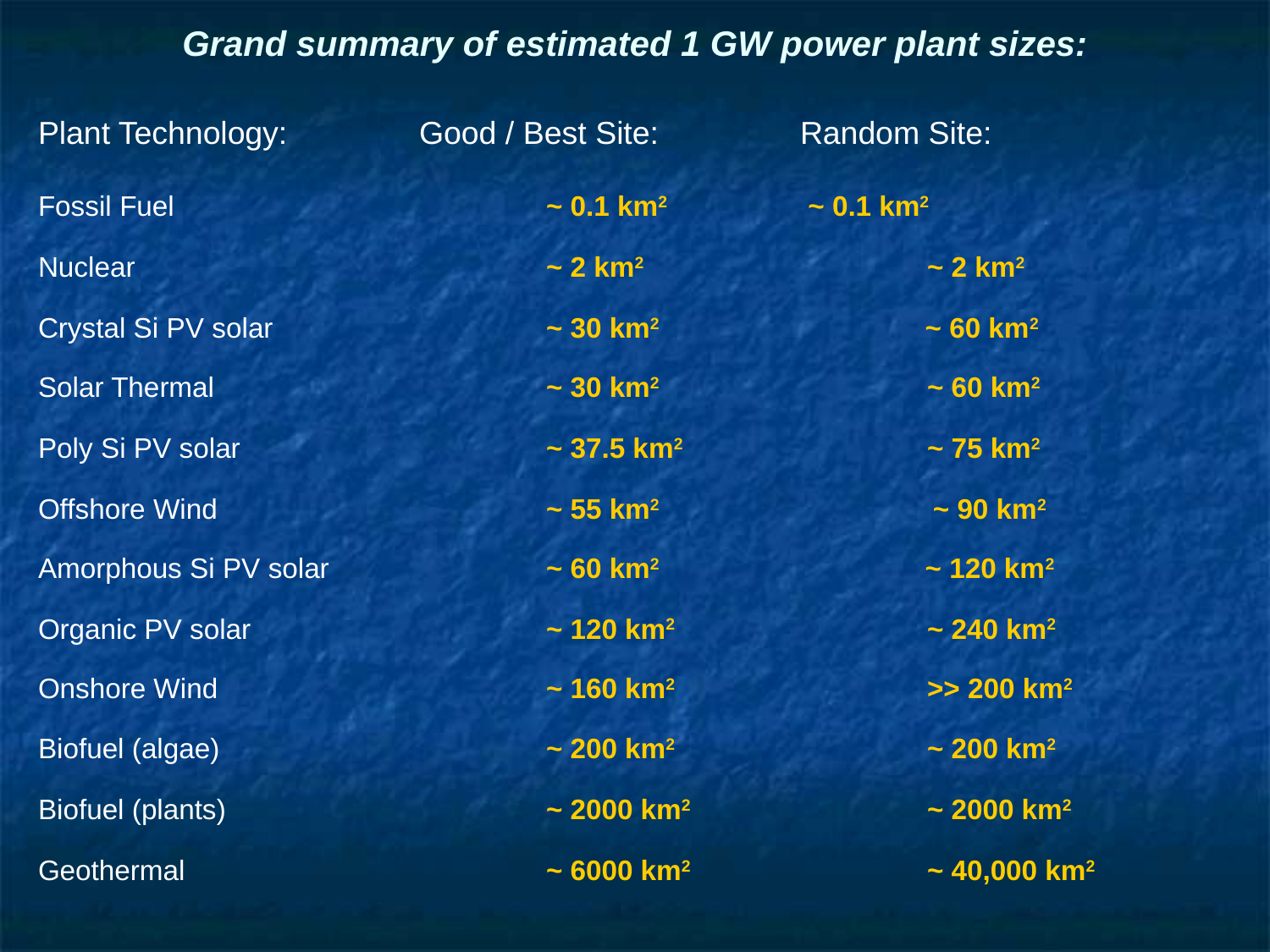

# Grand summary of estimated 1 GW power plant sizes:
Plant Technology:		Good / Best Site:		Random Site:

Fossil Fuel			~ 0.1 km2		 ~ 0.1 km2

Nuclear				~ 2 km2			~ 2 km2

Crystal Si PV solar			~ 30 km2		                ~ 60 km2

Solar Thermal			~ 30 km2			~ 60 km2

Poly Si PV solar			~ 37.5 km2		~ 75 km2

Offshore Wind			~ 55 km2		                 ~ 90 km2

Amorphous Si PV solar		~ 60 km2		                ~ 120 km2

Organic PV solar			~ 120 km2		~ 240 km2

Onshore Wind			~ 160 km2		>> 200 km2

Biofuel (algae)			~ 200 km2		~ 200 km2

Biofuel (plants)			~ 2000 km2		~ 2000 km2

Geothermal			~ 6000 km2		~ 40,000 km2